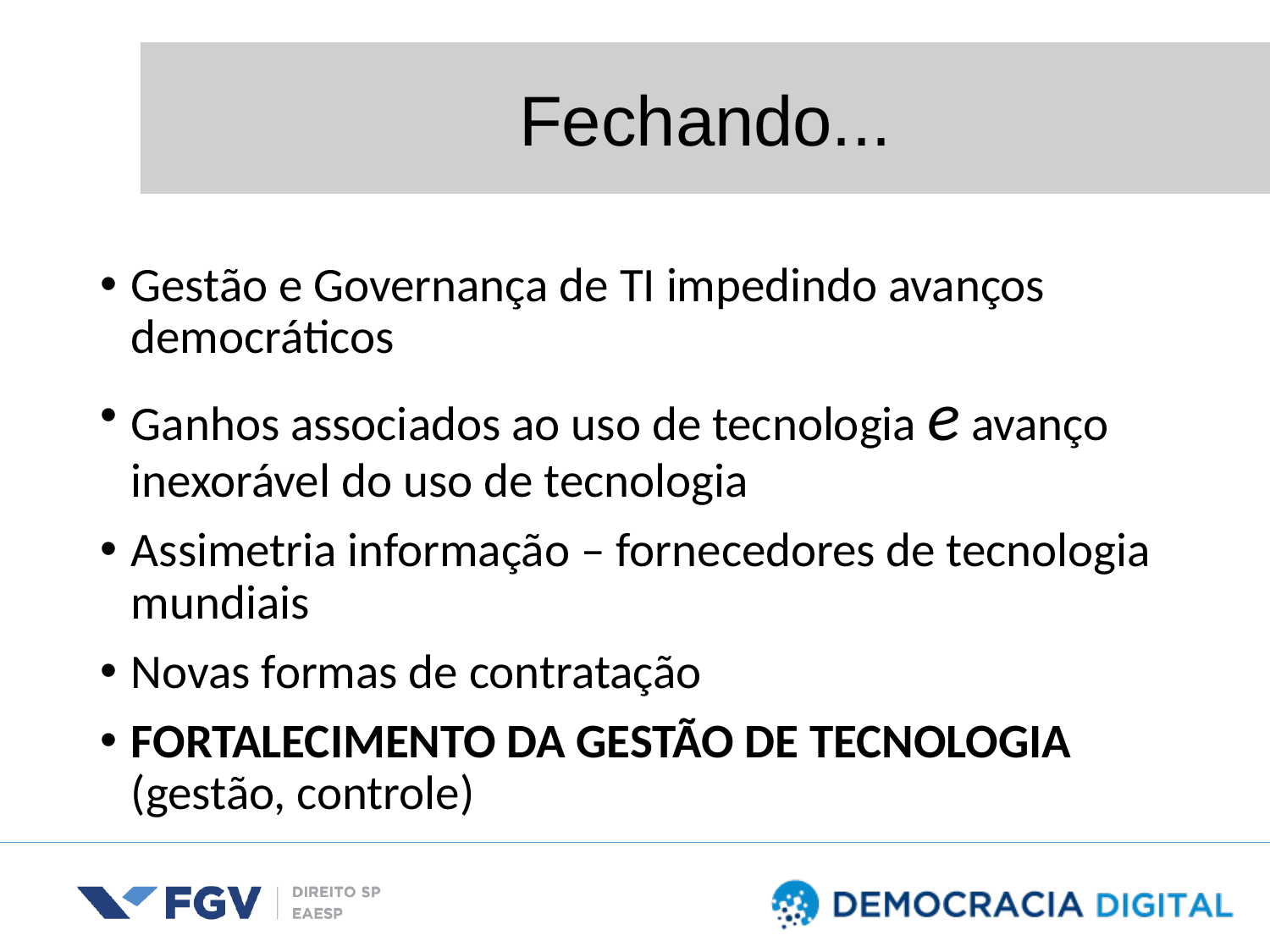

Fechando...
Gestão e Governança de TI impedindo avanços democráticos
Ganhos associados ao uso de tecnologia e avanço inexorável do uso de tecnologia
Assimetria informação – fornecedores de tecnologia mundiais
Novas formas de contratação
FORTALECIMENTO DA GESTÃO DE TECNOLOGIA (gestão, controle)